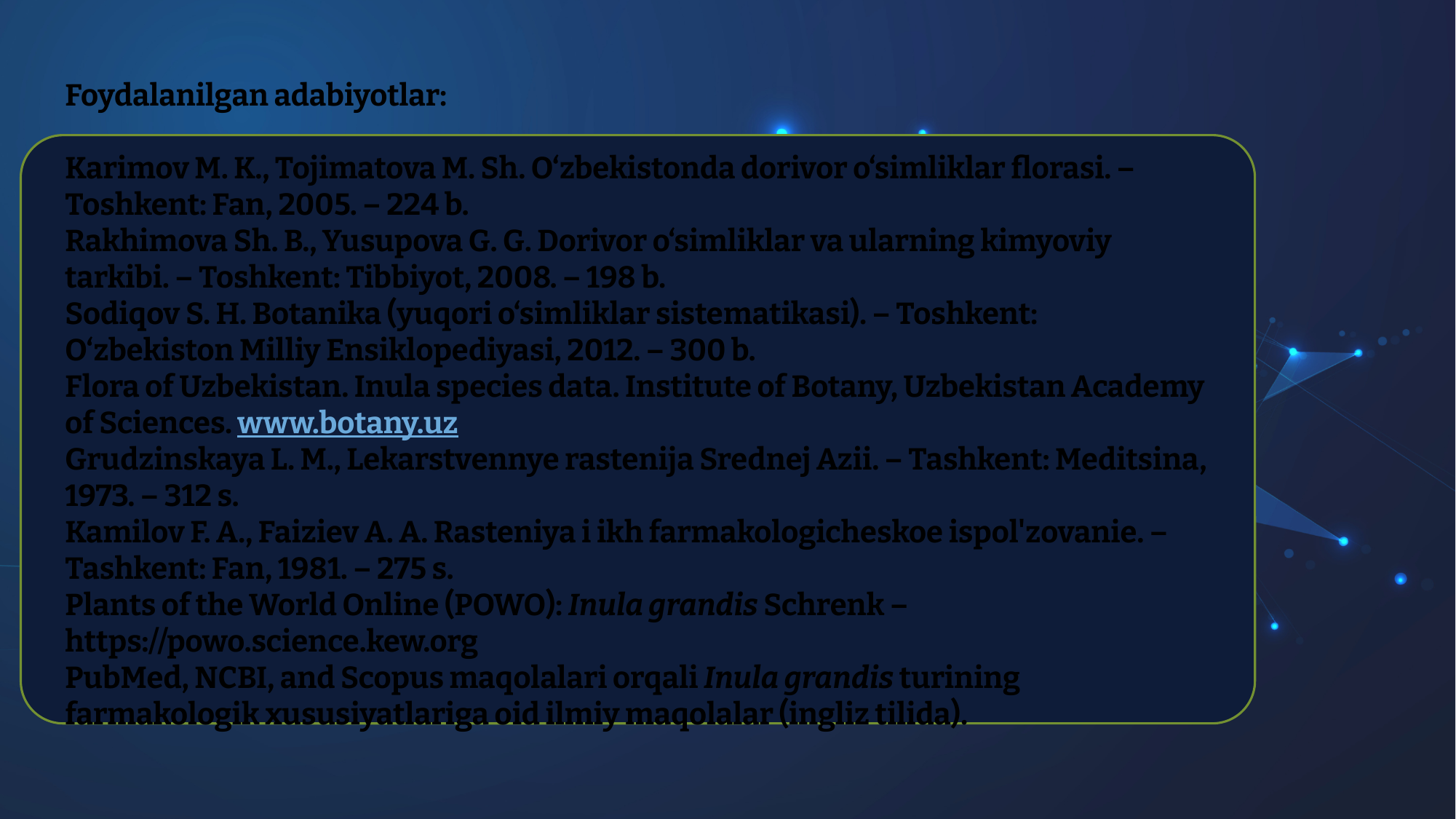

Foydalanilgan adabiyotlar:

Karimov M. K., Tojimatova M. Sh. O‘zbekistonda dorivor o‘simliklar florasi. – Toshkent: Fan, 2005. – 224 b.
Rakhimova Sh. B., Yusupova G. G. Dorivor o‘simliklar va ularning kimyoviy tarkibi. – Toshkent: Tibbiyot, 2008. – 198 b.
Sodiqov S. H. Botanika (yuqori o‘simliklar sistematikasi). – Toshkent: O‘zbekiston Milliy Ensiklopediyasi, 2012. – 300 b.
Flora of Uzbekistan. Inula species data. Institute of Botany, Uzbekistan Academy of Sciences. www.botany.uz
Grudzinskaya L. M., Lekarstvennye rastenija Srednej Azii. – Tashkent: Meditsina, 1973. – 312 s.
Kamilov F. A., Faiziev A. A. Rasteniya i ikh farmakologicheskoe ispol'zovanie. – Tashkent: Fan, 1981. – 275 s.
Plants of the World Online (POWO): Inula grandis Schrenk – https://powo.science.kew.org
PubMed, NCBI, and Scopus maqolalari orqali Inula grandis turining farmakologik xususiyatlariga oid ilmiy maqolalar (ingliz tilida).